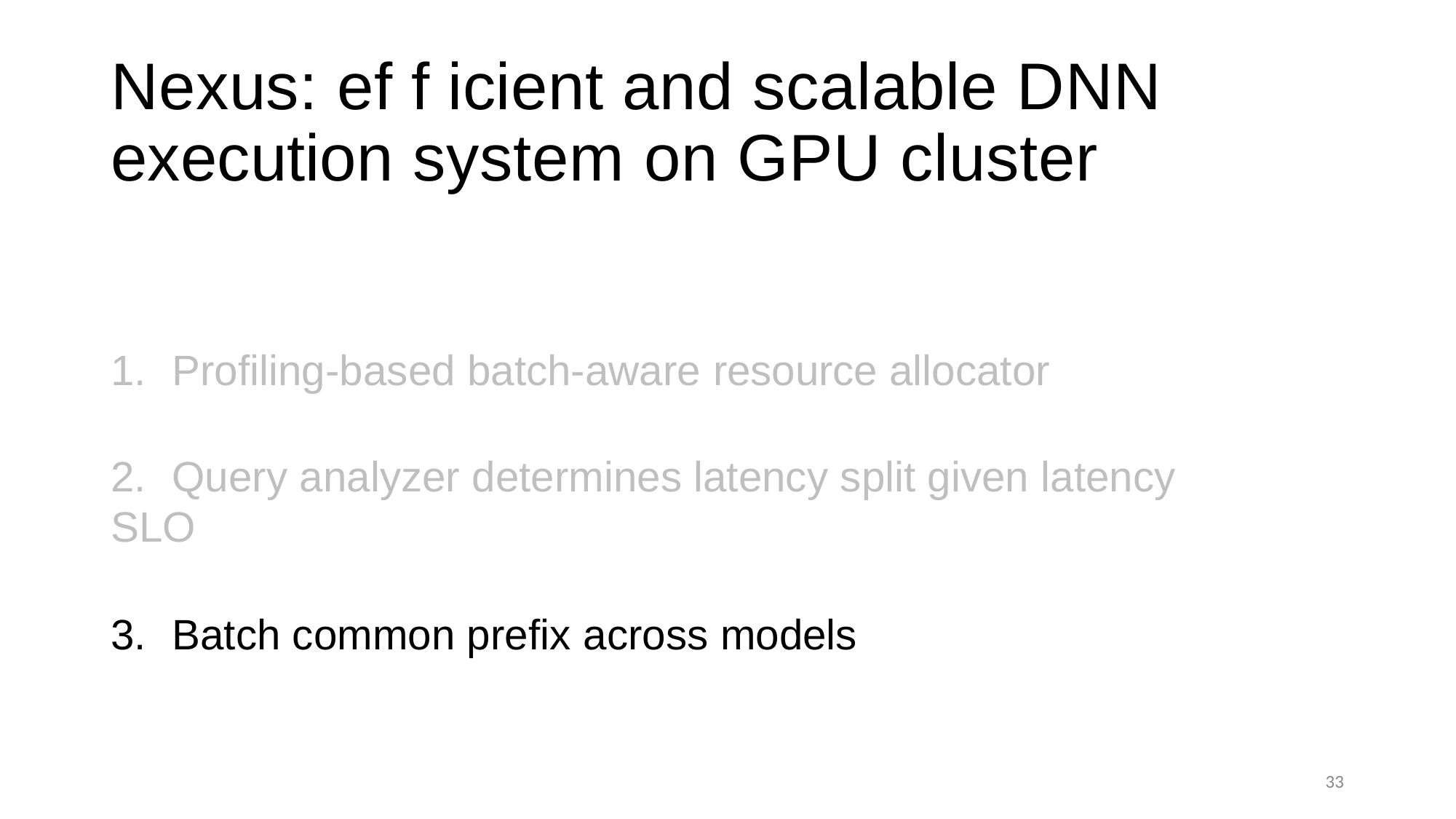

Nexus: ef f icient and scalable DNN
execution system on GPU cluster
1. Profiling-based batch-aware resource allocator
2. Query analyzer determines latency split given latency SLO
3. Batch common prefix across models
33